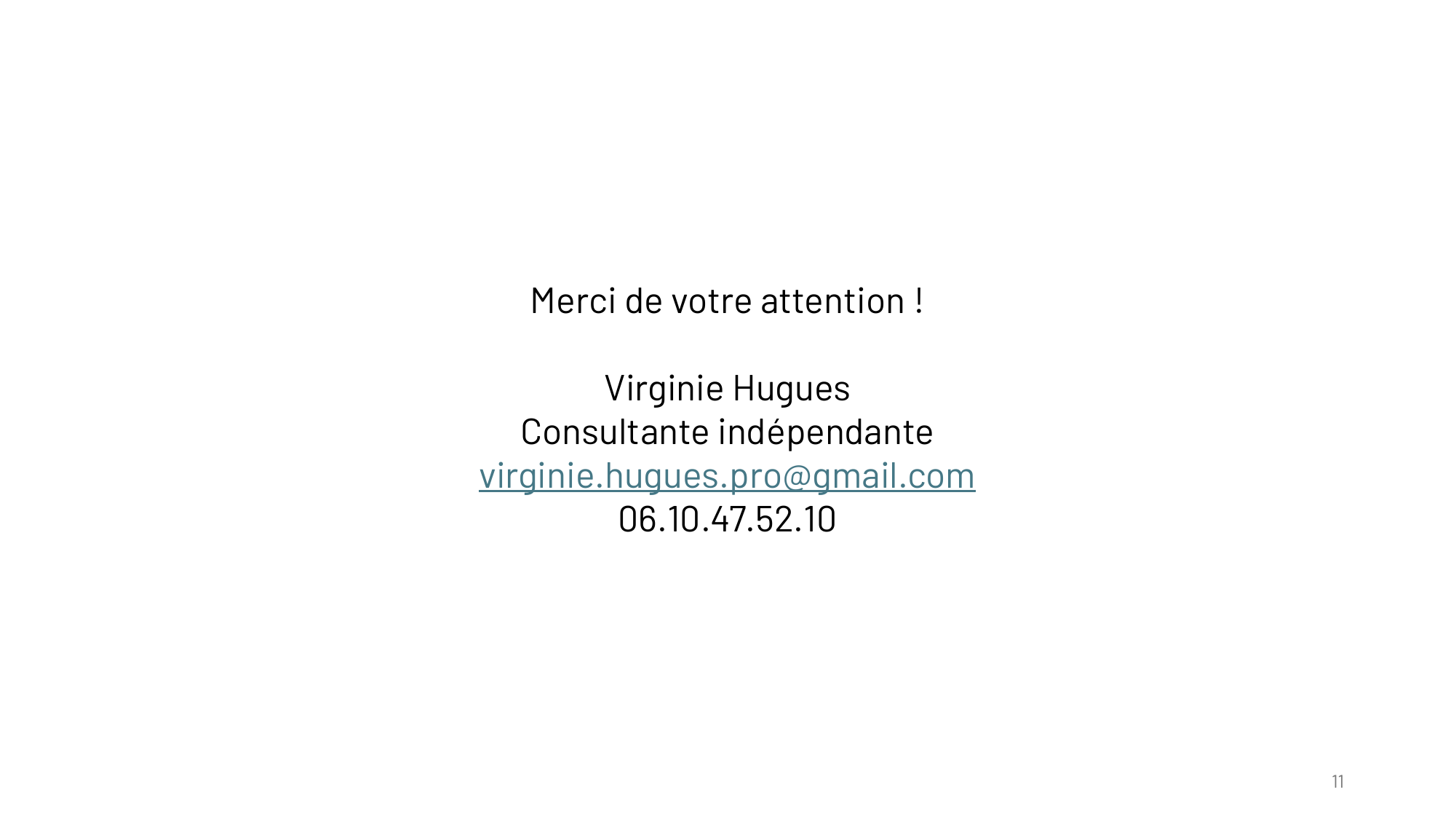

Merci de votre attention !

Virginie Hugues
Consultante indépendante
virginie.hugues.pro@gmail.com
06.10.47.52.10
11